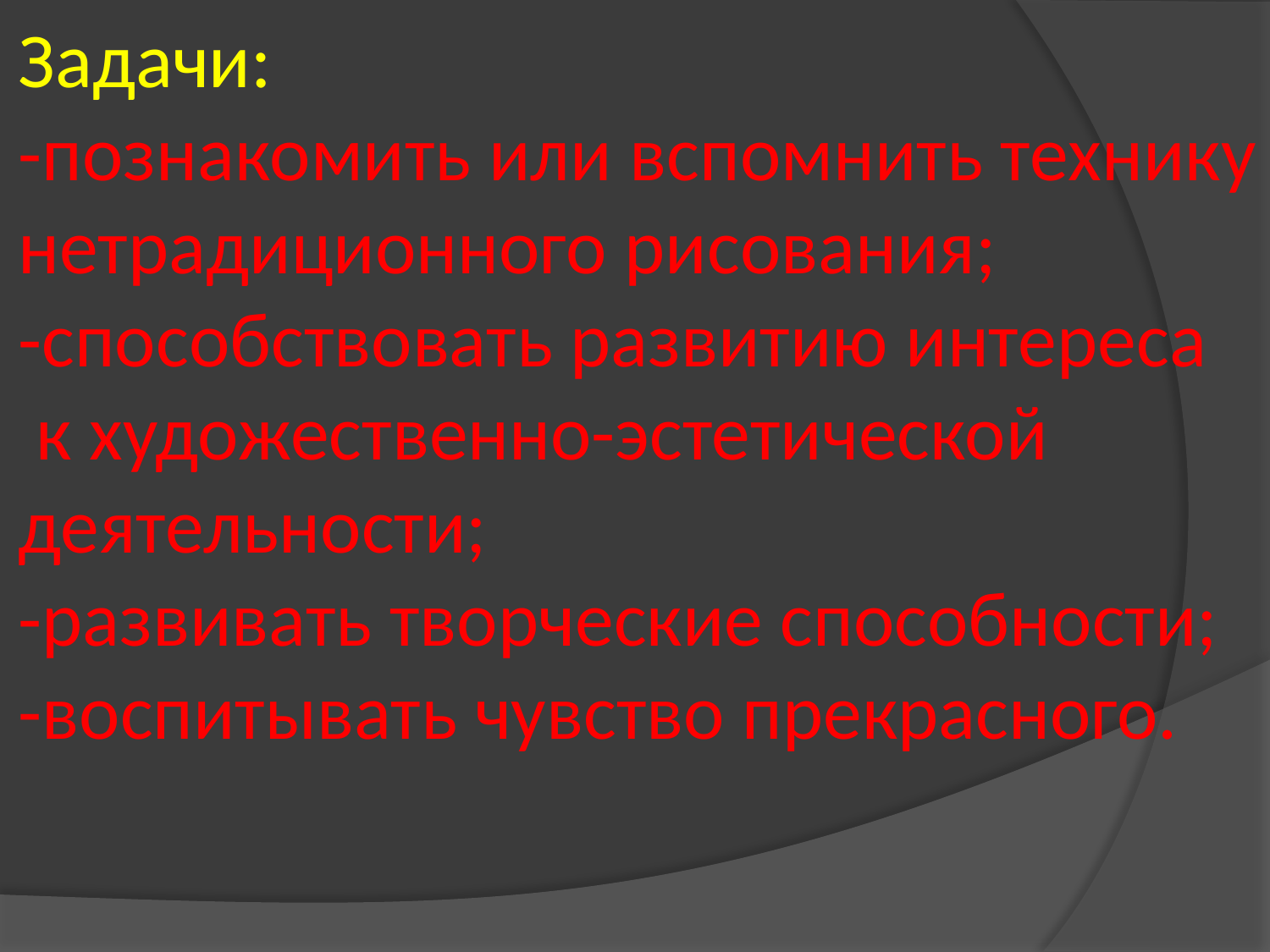

Задачи:
-познакомить или вспомнить технику
нетрадиционного рисования;
-способствовать развитию интереса
 к художественно-эстетической
деятельности;
-развивать творческие способности;
-воспитывать чувство прекрасного.